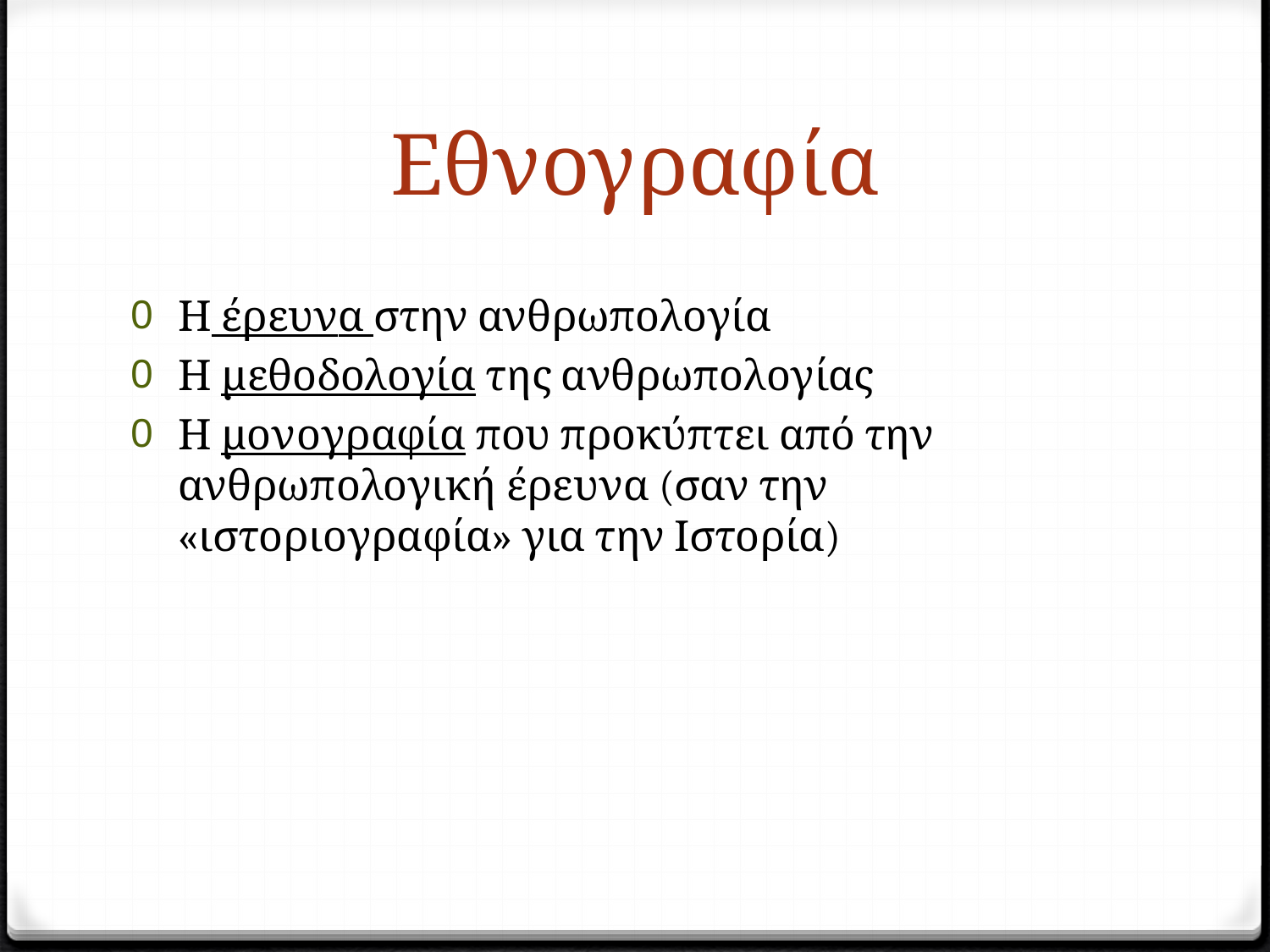

# Εθνογραφία
Η έρευνα στην ανθρωπολογία
Η μεθοδολογία της ανθρωπολογίας
Η μονογραφία που προκύπτει από την ανθρωπολογική έρευνα (σαν την «ιστοριογραφία» για την Ιστορία)